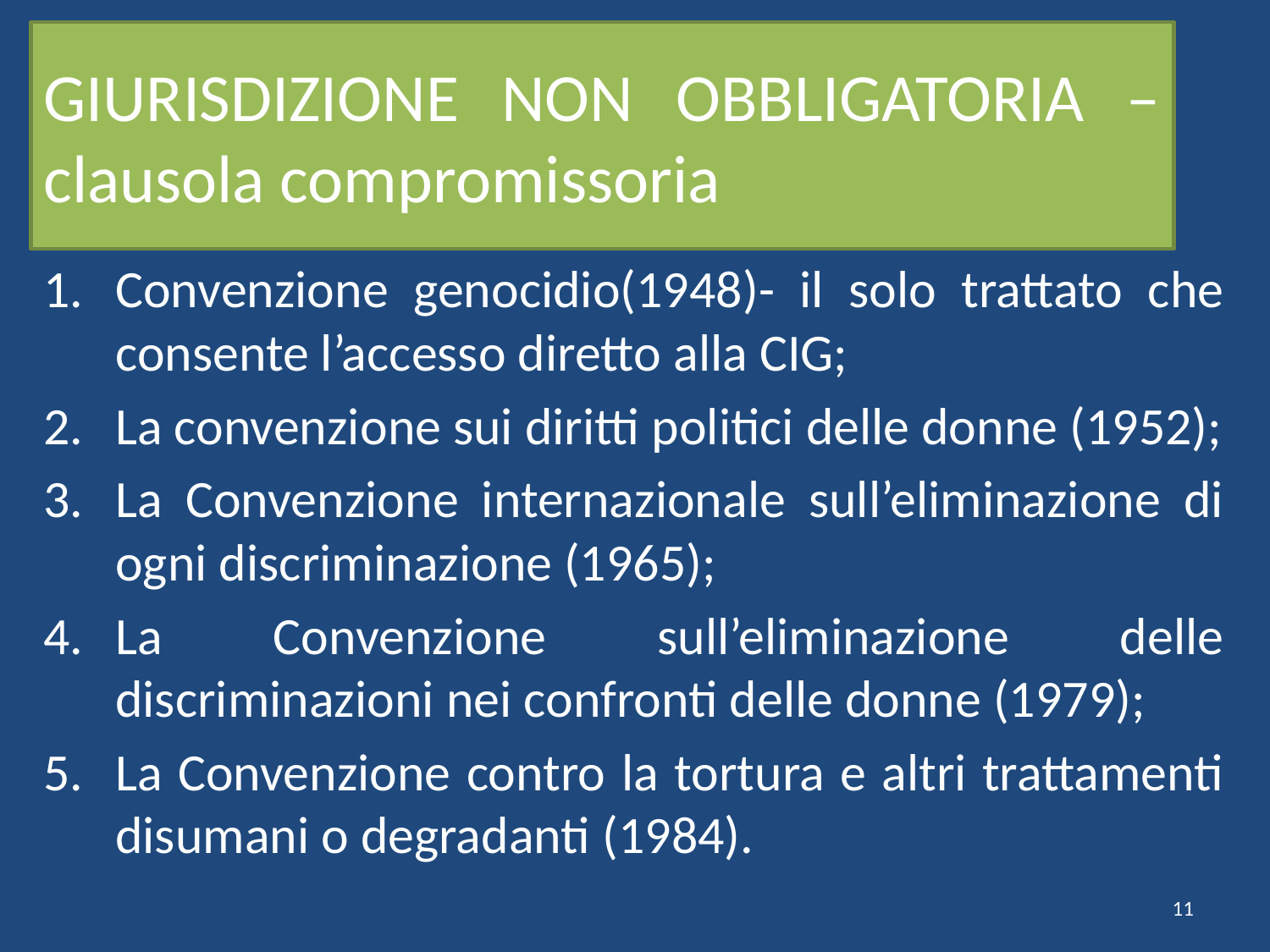

# GIURISDIZIONE NON OBBLIGATORIA – clausola compromissoria
Convenzione genocidio(1948)- il solo trattato che consente l’accesso diretto alla CIG;
La convenzione sui diritti politici delle donne (1952);
La Convenzione internazionale sull’eliminazione di ogni discriminazione (1965);
La Convenzione sull’eliminazione delle discriminazioni nei confronti delle donne (1979);
La Convenzione contro la tortura e altri trattamenti disumani o degradanti (1984).
11